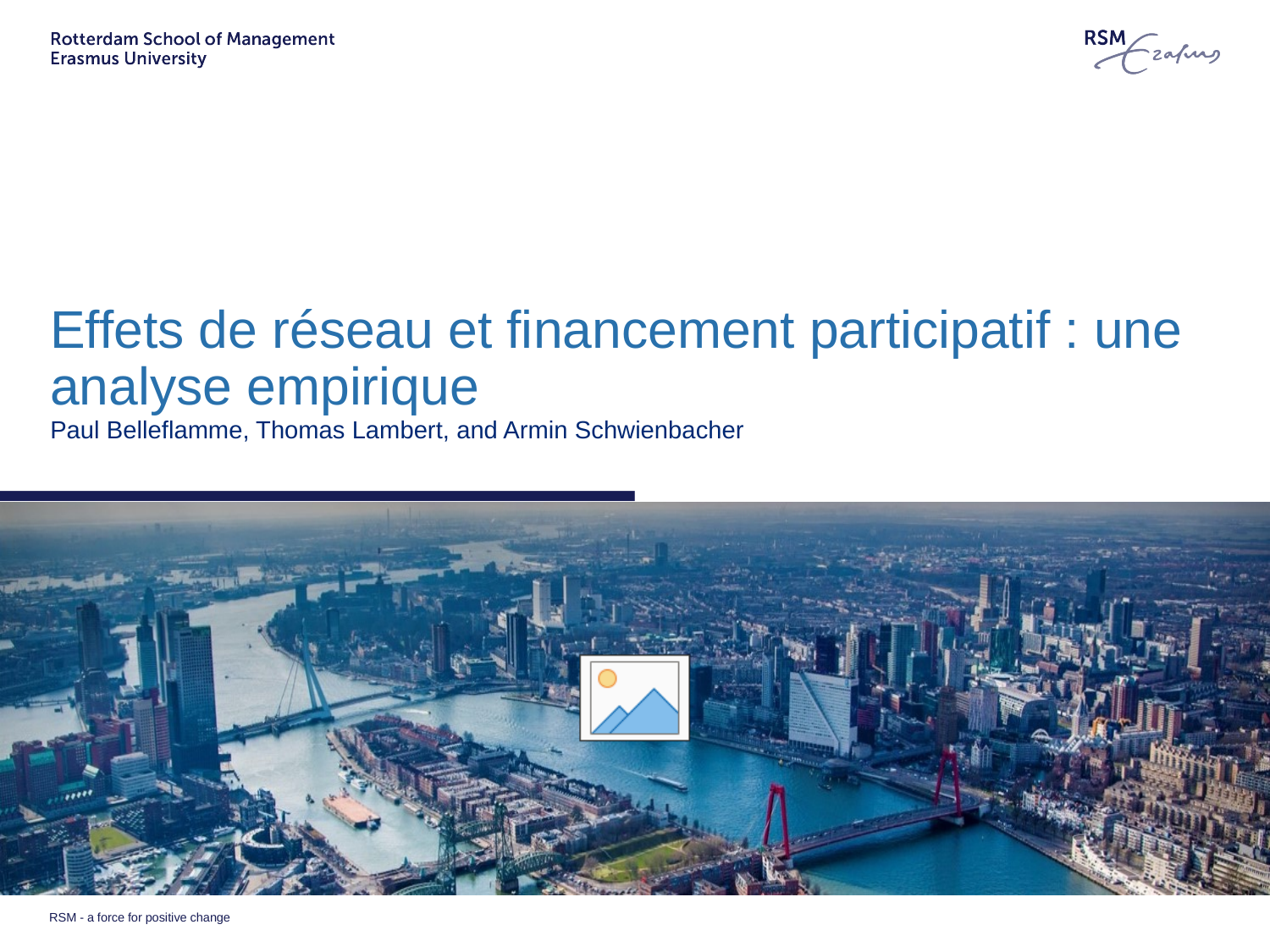

# Effets de réseau et financement participatif : une analyse empirique
Paul Belleflamme, Thomas Lambert, and Armin Schwienbacher